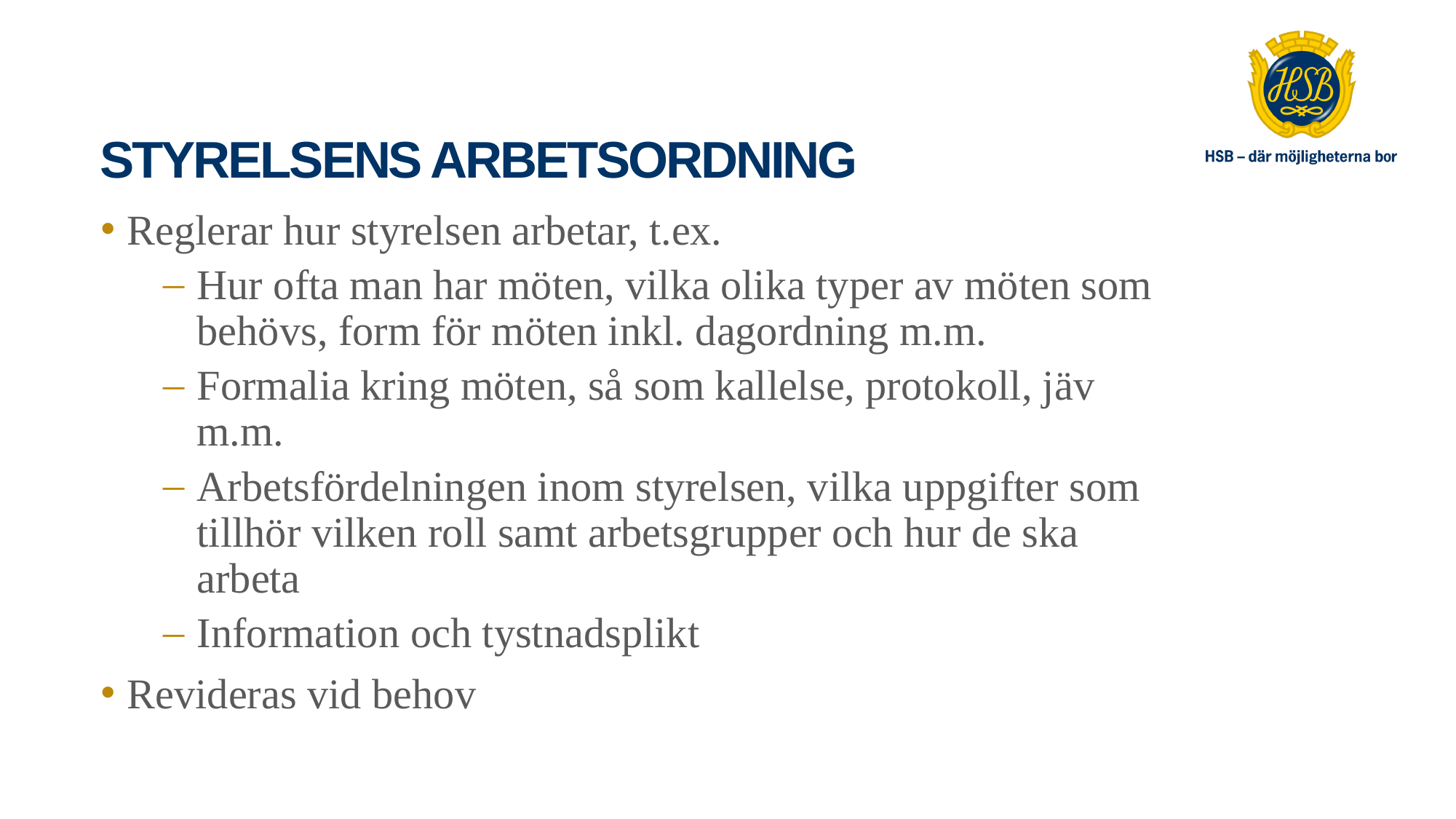

# Styrelsens arbetsordning
Reglerar hur styrelsen arbetar, t.ex.
Hur ofta man har möten, vilka olika typer av möten som behövs, form för möten inkl. dagordning m.m.
Formalia kring möten, så som kallelse, protokoll, jäv m.m.
Arbetsfördelningen inom styrelsen, vilka uppgifter som tillhör vilken roll samt arbetsgrupper och hur de ska arbeta
Information och tystnadsplikt
Revideras vid behov